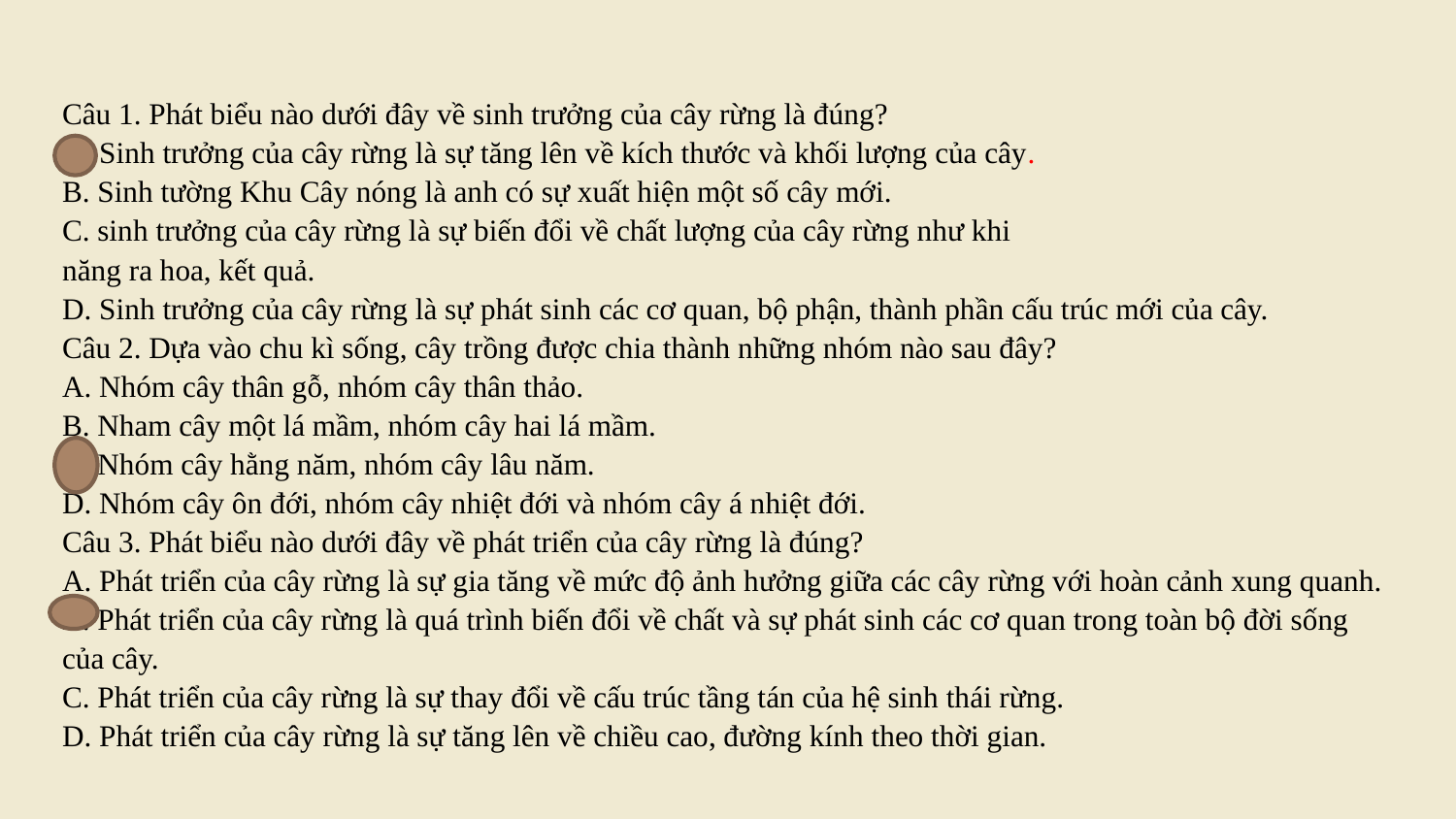

Câu 1. Phát biểu nào dưới đây về sinh trưởng của cây rừng là đúng?
A. Sinh trưởng của cây rừng là sự tăng lên về kích thước và khối lượng của cây.
B. Sinh tường Khu Cây nóng là anh có sự xuất hiện một số cây mới.
C. sinh trưởng của cây rừng là sự biến đổi về chất lượng của cây rừng như khi
năng ra hoa, kết quả.
D. Sinh trưởng của cây rừng là sự phát sinh các cơ quan, bộ phận, thành phần cấu trúc mới của cây.
Câu 2. Dựa vào chu kì sống, cây trồng được chia thành những nhóm nào sau đây?
A. Nhóm cây thân gỗ, nhóm cây thân thảo.
B. Nham cây một lá mầm, nhóm cây hai lá mầm.
C. Nhóm cây hằng năm, nhóm cây lâu năm.
D. Nhóm cây ôn đới, nhóm cây nhiệt đới và nhóm cây á nhiệt đới.
Câu 3. Phát biểu nào dưới đây về phát triển của cây rừng là đúng?
A. Phát triển của cây rừng là sự gia tăng về mức độ ảnh hưởng giữa các cây rừng với hoàn cảnh xung quanh.
B. Phát triển của cây rừng là quá trình biến đổi về chất và sự phát sinh các cơ quan trong toàn bộ đời sống của cây.
C. Phát triển của cây rừng là sự thay đổi về cấu trúc tầng tán của hệ sinh thái rừng.
D. Phát triển của cây rừng là sự tăng lên về chiều cao, đường kính theo thời gian.